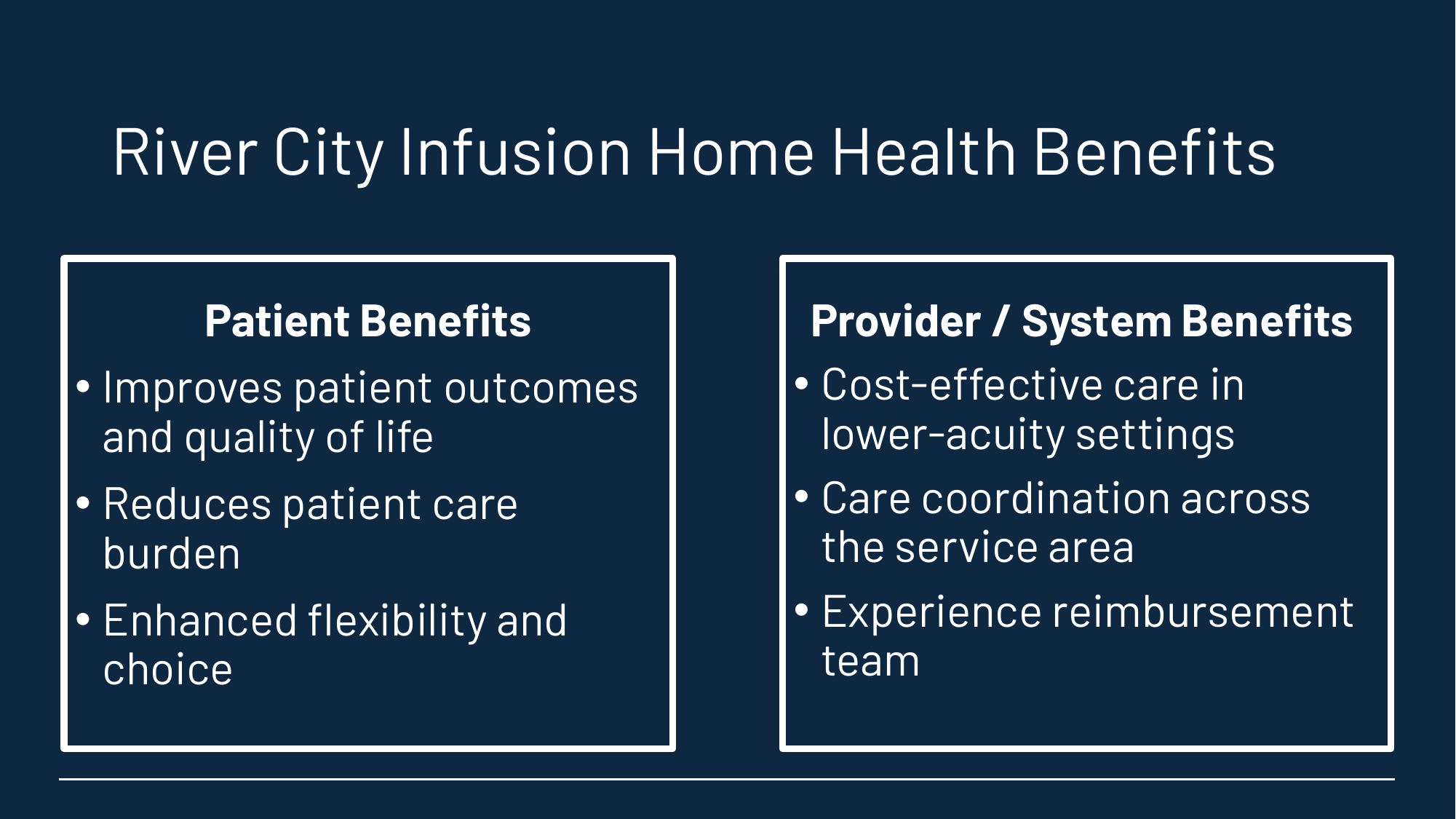

# River City Infusion Home Health Benefits
Patient Benefits
Improves patient outcomes and quality of life
Reduces patient care burden
Enhanced flexibility and choice

Provider / System Benefits
Cost-effective care in lower-acuity settings
Care coordination across the service area
Experience reimbursement team